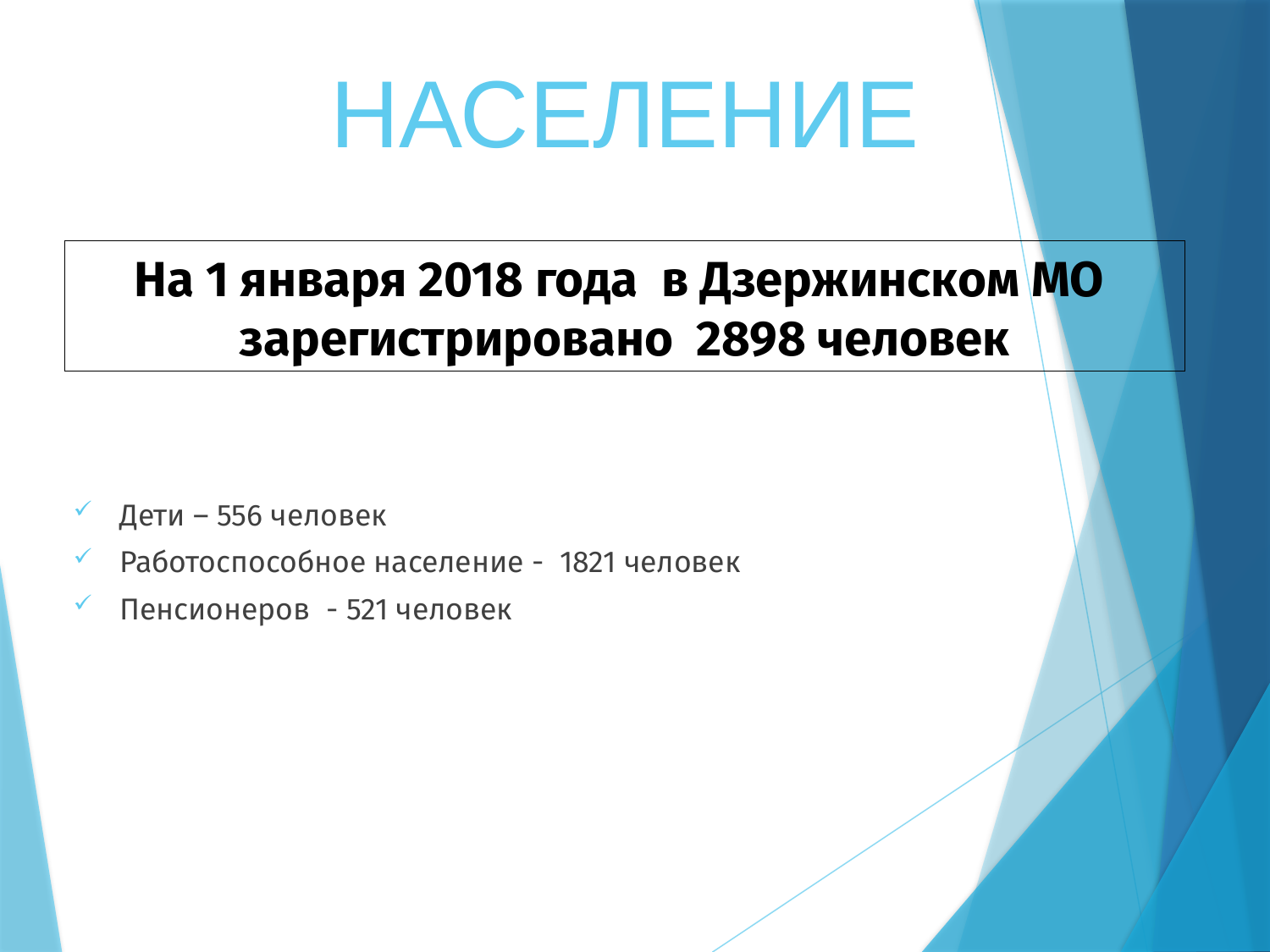

НАСЕЛЕНИЕ
На 1 января 2018 года  в Дзержинском МО  зарегистрировано  2898 человек

Дети – 556 человек
Работоспособное население -  1821 человек
Пенсионеров  - 521 человек